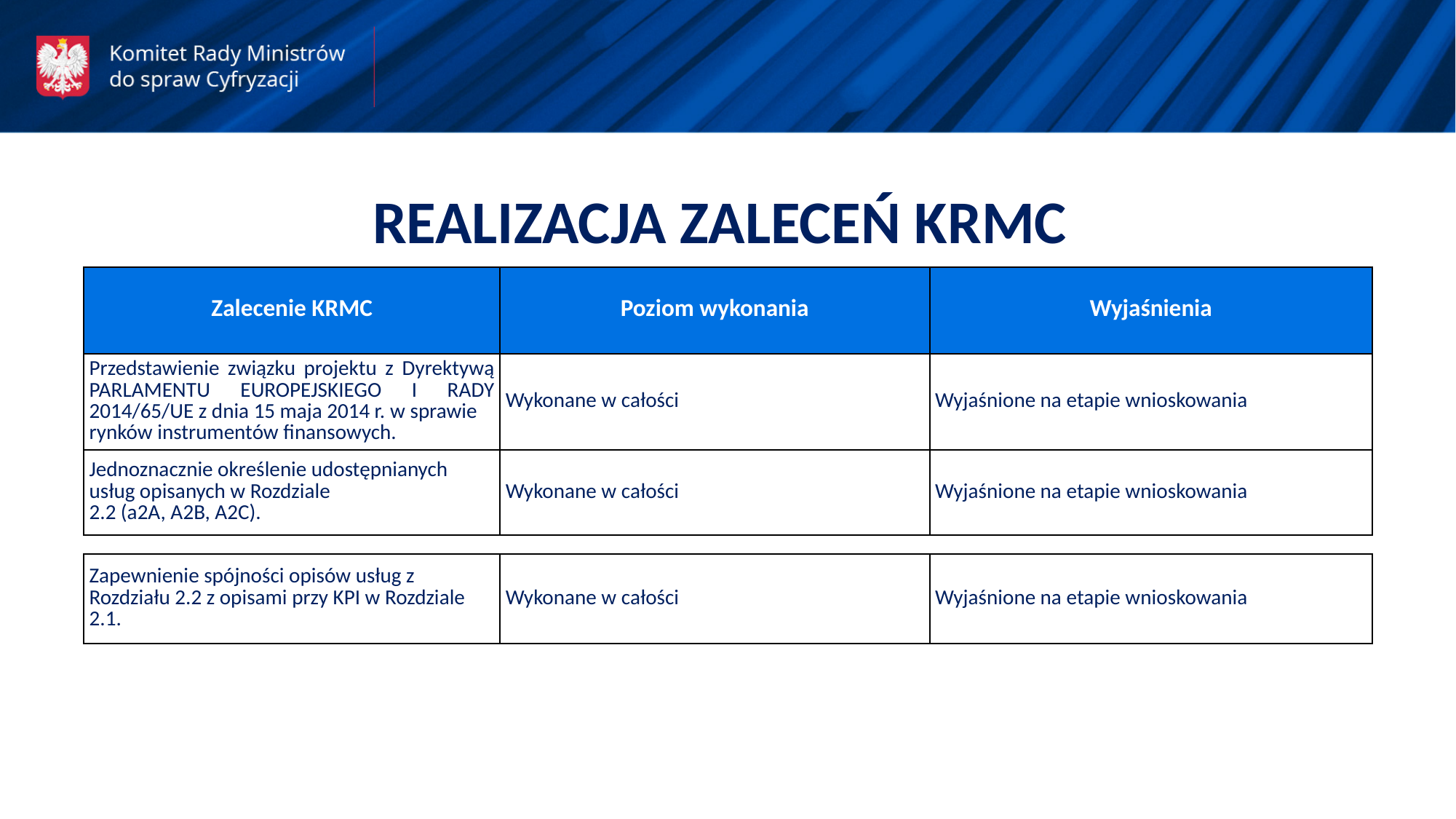

REALIZACJA ZALECEŃ KRMC
| Zalecenie KRMC | Poziom wykonania | Wyjaśnienia |
| --- | --- | --- |
| Przedstawienie związku projektu z Dyrektywą PARLAMENTU EUROPEJSKIEGO I RADY 2014/65/UE z dnia 15 maja 2014 r. w sprawie rynków instrumentów finansowych. | Wykonane w całości | Wyjaśnione na etapie wnioskowania |
| Jednoznacznie określenie udostępnianych usług opisanych w Rozdziale 2.2 (a2A, A2B, A2C). | Wykonane w całości | Wyjaśnione na etapie wnioskowania |
| Zapewnienie spójności opisów usług z Rozdziału 2.2 z opisami przy KPI w Rozdziale 2.1. | Wykonane w całości | Wyjaśnione na etapie wnioskowania |
| --- | --- | --- |